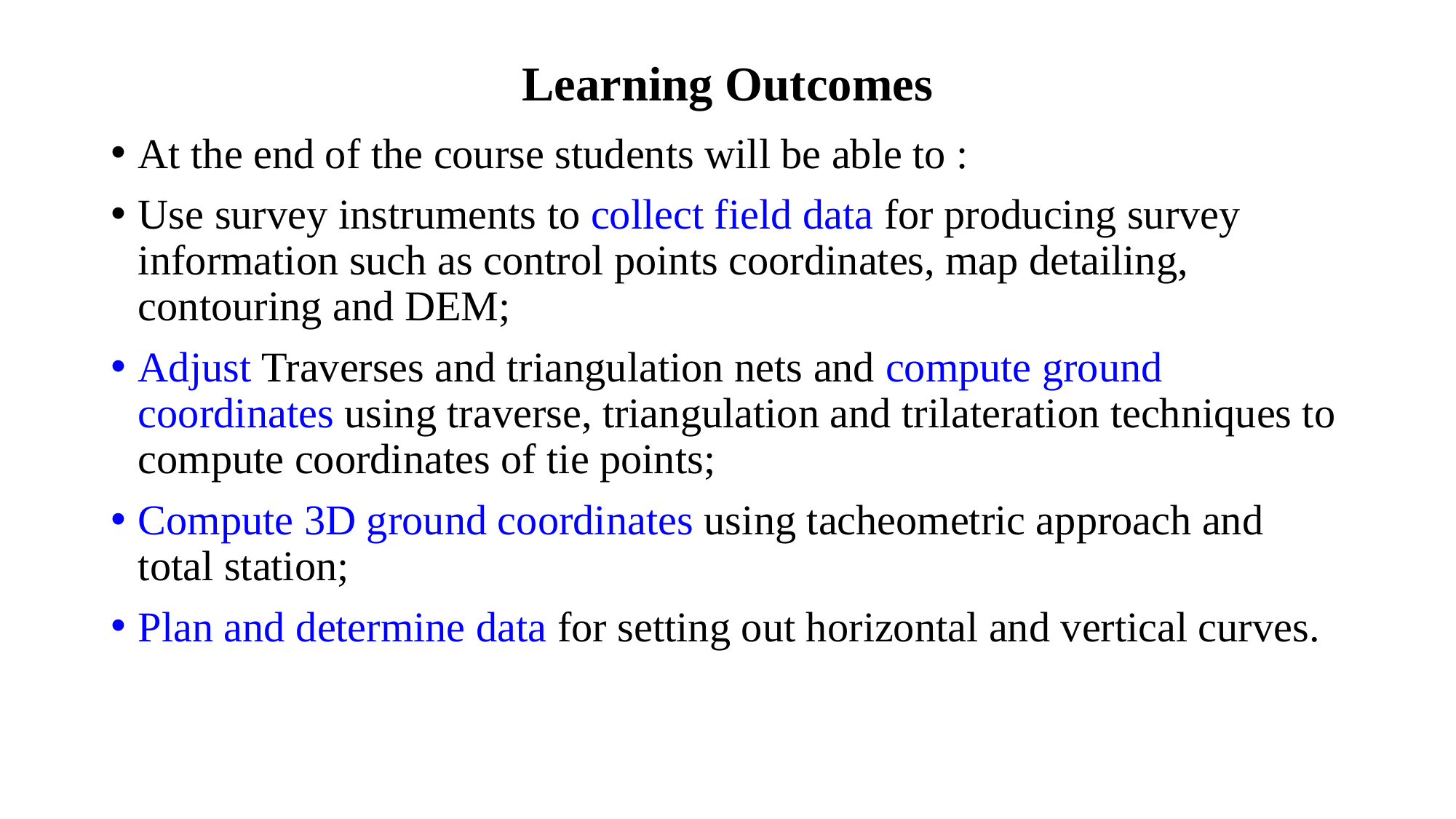

# Learning Outcomes
At the end of the course students will be able to :
Use survey instruments to collect field data for producing survey information such as control points coordinates, map detailing, contouring and DEM;
Adjust Traverses and triangulation nets and compute ground coordinates using traverse, triangulation and trilateration techniques to compute coordinates of tie points;
Compute 3D ground coordinates using tacheometric approach and total station;
Plan and determine data for setting out horizontal and vertical curves.